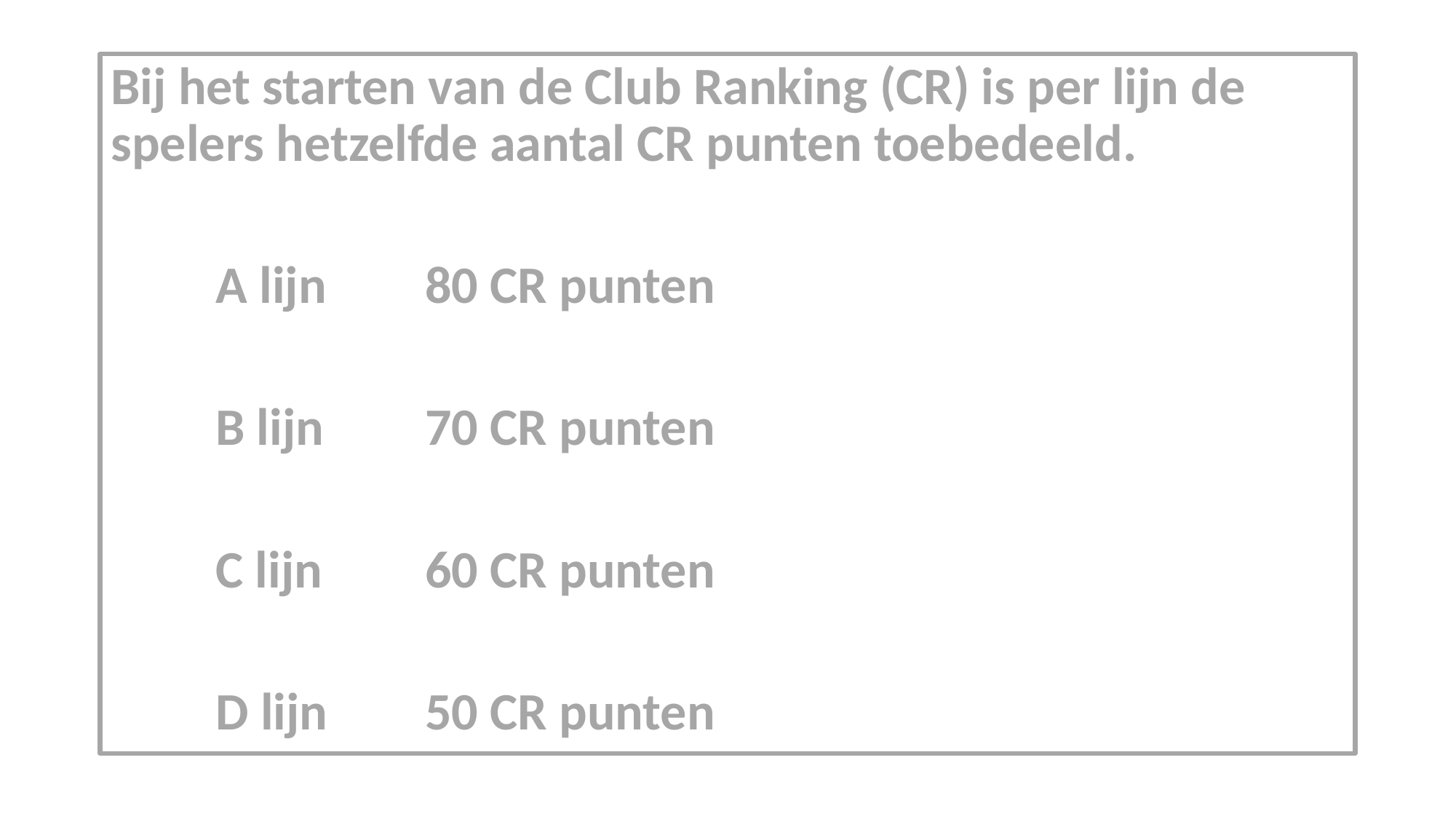

Bij het starten van de Club Ranking (CR) is per lijn de spelers hetzelfde aantal CR punten toebedeeld.

		A lijn		80 CR punten

		B lijn		70 CR punten

		C lijn  		60 CR punten

		D lijn		50 CR punten